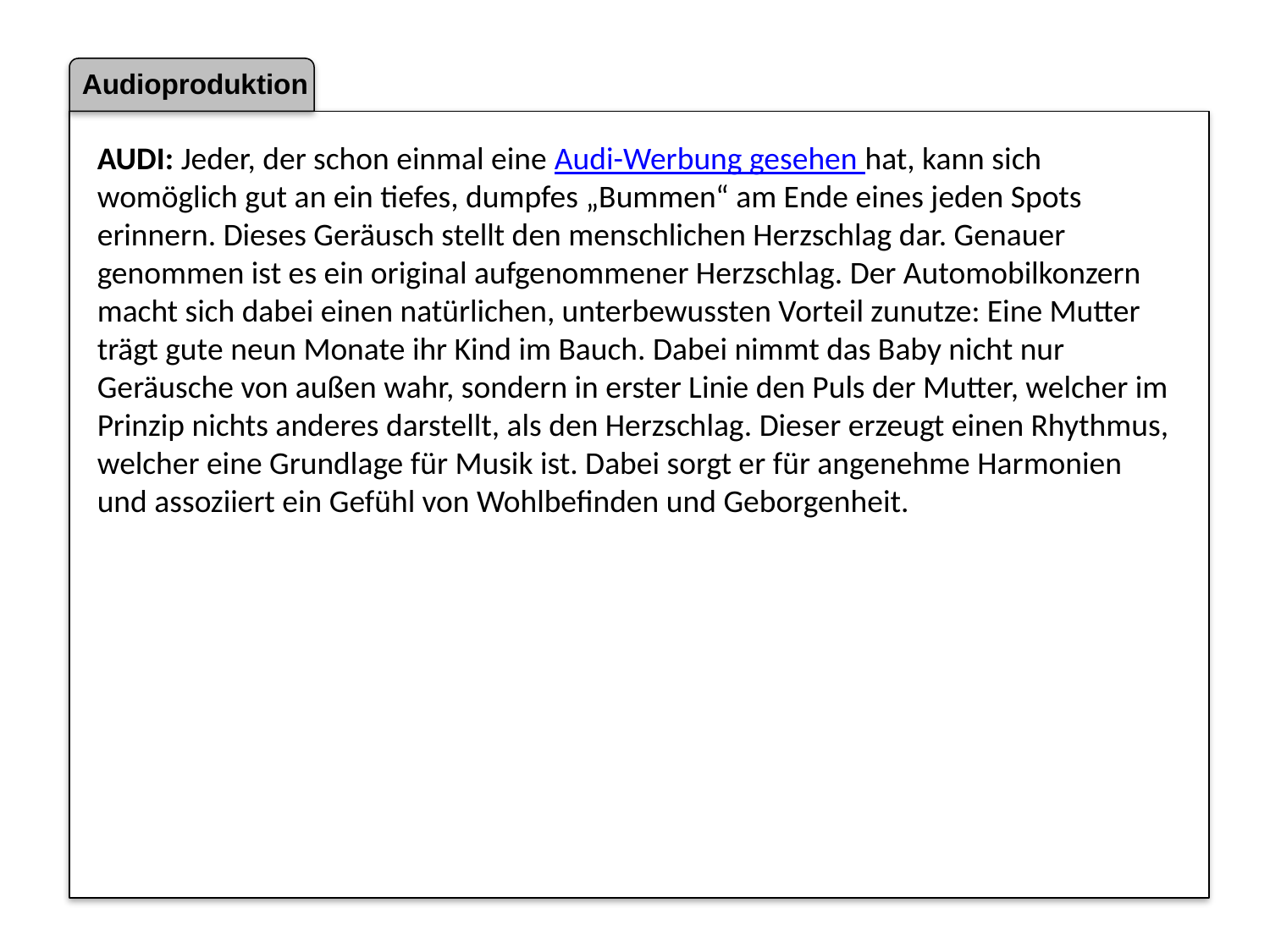

AUDI: Jeder, der schon einmal eine Audi-Werbung gesehen hat, kann sich womöglich gut an ein tiefes, dumpfes „Bummen“ am Ende eines jeden Spots erinnern. Dieses Geräusch stellt den menschlichen Herzschlag dar. Genauer genommen ist es ein original aufgenommener Herzschlag. Der Automobilkonzern macht sich dabei einen natürlichen, unterbewussten Vorteil zunutze: Eine Mutter trägt gute neun Monate ihr Kind im Bauch. Dabei nimmt das Baby nicht nur Geräusche von außen wahr, sondern in erster Linie den Puls der Mutter, welcher im Prinzip nichts anderes darstellt, als den Herzschlag. Dieser erzeugt einen Rhythmus, welcher eine Grundlage für Musik ist. Dabei sorgt er für angenehme Harmonien und assoziiert ein Gefühl von Wohlbefinden und Geborgenheit.